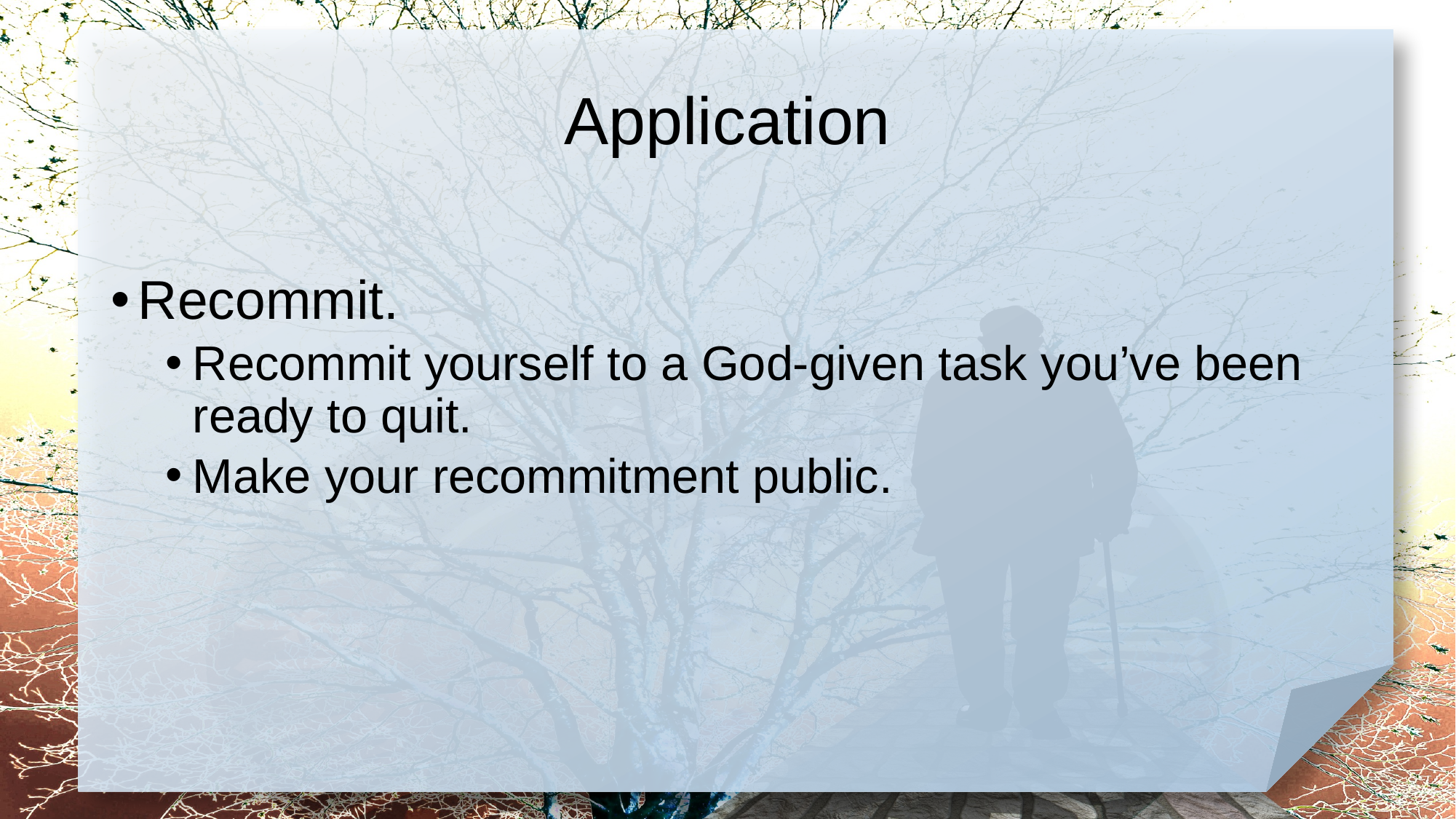

# Application
Recommit.
Recommit yourself to a God-given task you’ve been ready to quit.
Make your recommitment public.